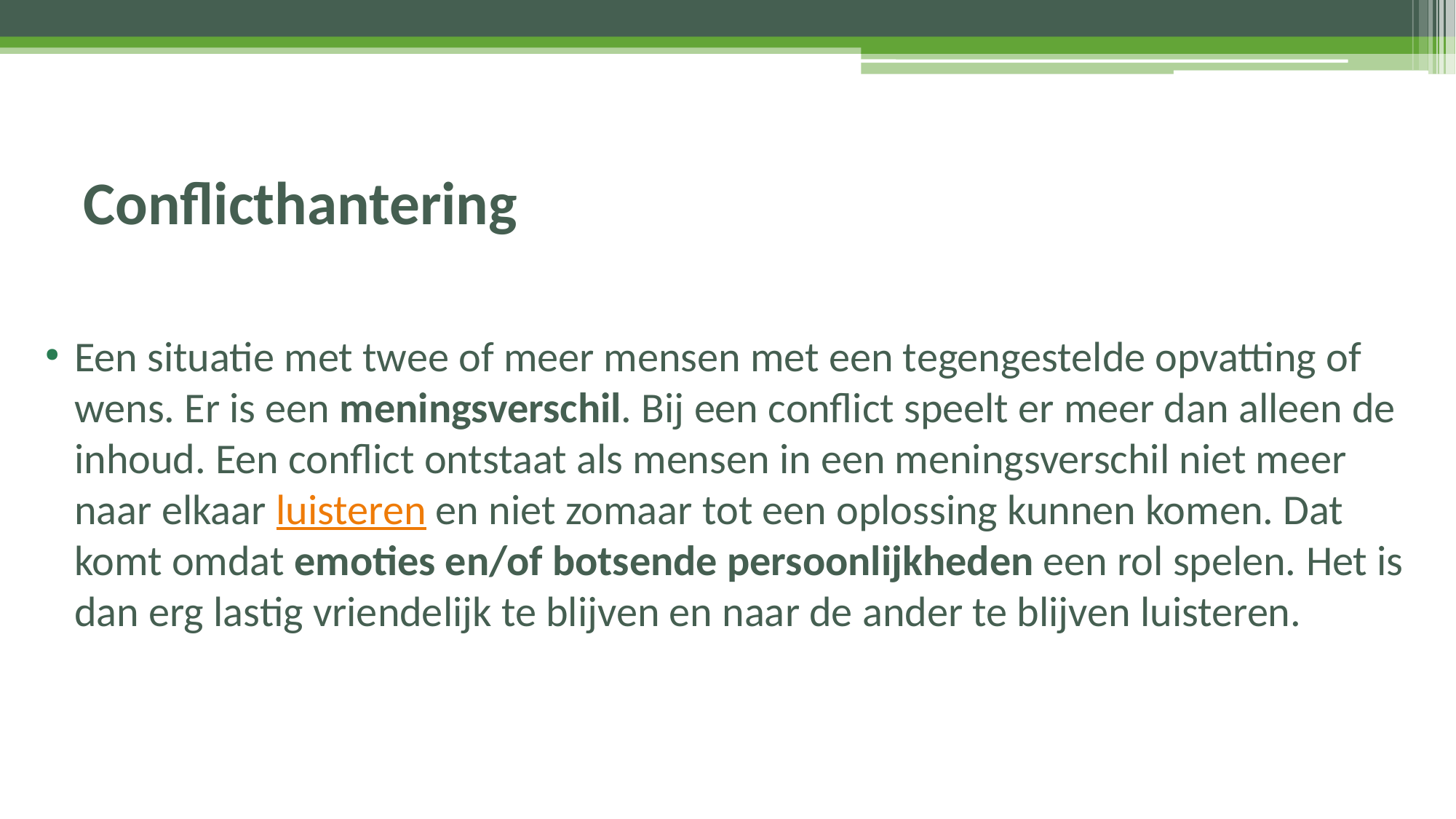

# Conflicthantering

Een situatie met twee of meer mensen met een tegengestelde opvatting of wens. Er is een meningsverschil. Bij een conflict speelt er meer dan alleen de inhoud. Een conflict ontstaat als mensen in een meningsverschil niet meer naar elkaar luisteren en niet zomaar tot een oplossing kunnen komen. Dat komt omdat emoties en/of botsende persoonlijkheden een rol spelen. Het is dan erg lastig vriendelijk te blijven en naar de ander te blijven luisteren.